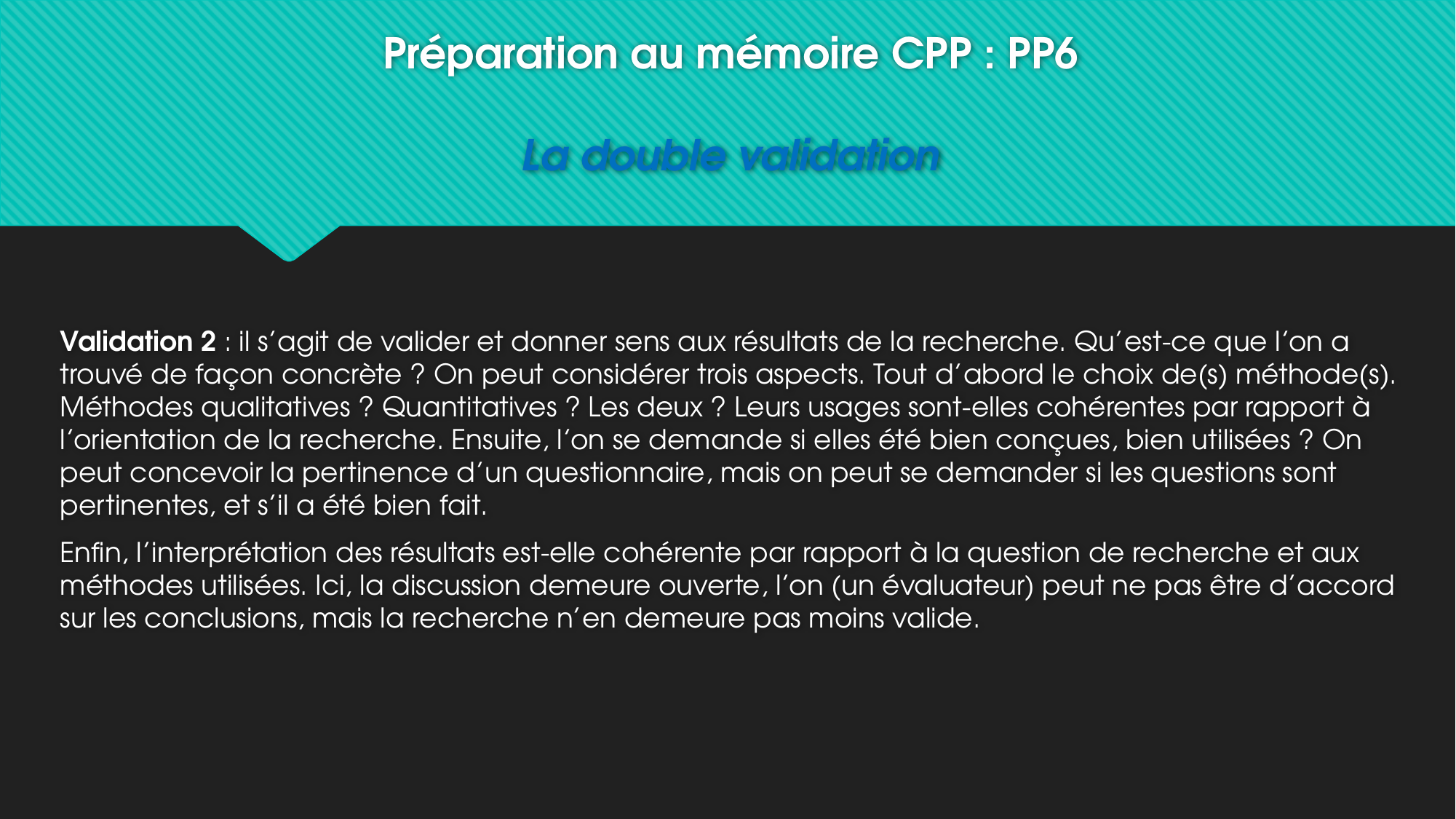

# Préparation au mémoire CPP : PP6 La double validation

Validation 2 : il s’agit de valider et donner sens aux résultats de la recherche. Qu’est-ce que l’on a trouvé de façon concrète ? On peut considérer trois aspects. Tout d’abord le choix de(s) méthode(s). Méthodes qualitatives ? Quantitatives ? Les deux ? Leurs usages sont-elles cohérentes par rapport à l’orientation de la recherche. Ensuite, l’on se demande si elles été bien conçues, bien utilisées ? On peut concevoir la pertinence d’un questionnaire, mais on peut se demander si les questions sont pertinentes, et s’il a été bien fait.
Enfin, l’interprétation des résultats est-elle cohérente par rapport à la question de recherche et aux méthodes utilisées. Ici, la discussion demeure ouverte, l’on (un évaluateur) peut ne pas être d’accord sur les conclusions, mais la recherche n’en demeure pas moins valide.